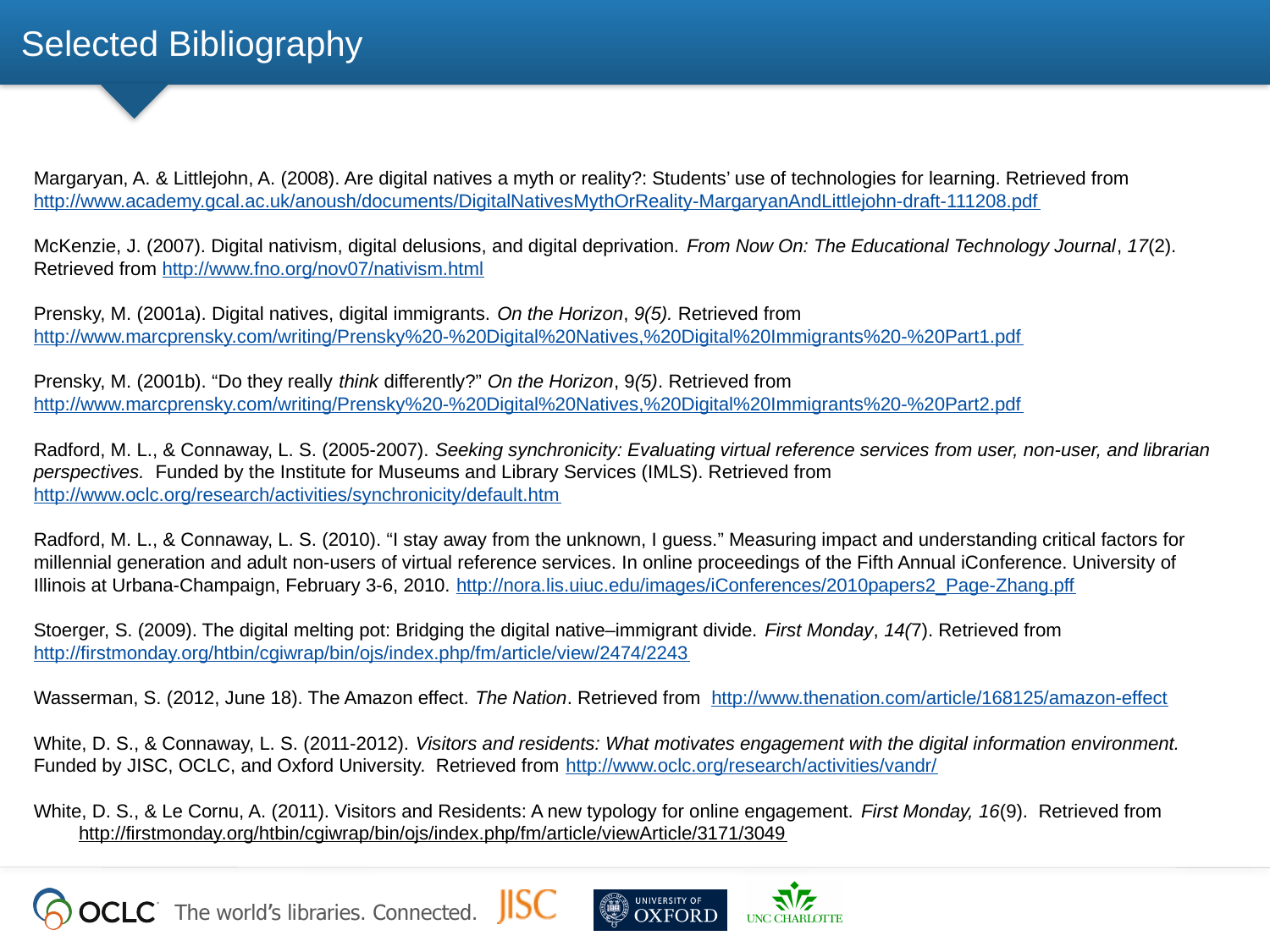

# Selected Bibliography

Margaryan, A. & Littlejohn, A. (2008). Are digital natives a myth or reality?: Students’ use of technologies for learning. Retrieved from http://www.academy.gcal.ac.uk/anoush/documents/DigitalNativesMythOrReality-MargaryanAndLittlejohn-draft-111208.pdf

McKenzie, J. (2007). Digital nativism, digital delusions, and digital deprivation. From Now On: The Educational Technology Journal, 17(2). Retrieved from http://www.fno.org/nov07/nativism.html

Prensky, M. (2001a). Digital natives, digital immigrants. On the Horizon, 9(5). Retrieved from http://www.marcprensky.com/writing/Prensky%20-%20Digital%20Natives,%20Digital%20Immigrants%20-%20Part1.pdf

Prensky, M. (2001b). “Do they really think differently?” On the Horizon, 9(5). Retrieved from http://www.marcprensky.com/writing/Prensky%20-%20Digital%20Natives,%20Digital%20Immigrants%20-%20Part2.pdf

Radford, M. L., & Connaway, L. S. (2005-2007). Seeking synchronicity: Evaluating virtual reference services from user, non-user, and librarian perspectives.  Funded by the Institute for Museums and Library Services (IMLS). Retrieved from http://www.oclc.org/research/activities/synchronicity/default.htm

Radford, M. L., & Connaway, L. S. (2010). “I stay away from the unknown, I guess.” Measuring impact and understanding critical factors for millennial generation and adult non-users of virtual reference services. In online proceedings of the Fifth Annual iConference. University of Illinois at Urbana-Champaign, February 3-6, 2010. http://nora.lis.uiuc.edu/images/iConferences/2010papers2_Page-Zhang.pff

Stoerger, S. (2009). The digital melting pot: Bridging the digital native–immigrant divide. First Monday, 14(7). Retrieved from http://firstmonday.org/htbin/cgiwrap/bin/ojs/index.php/fm/article/view/2474/2243

Wasserman, S. (2012, June 18). The Amazon effect. The Nation. Retrieved from  http://www.thenation.com/article/168125/amazon-effect

White, D. S., & Connaway, L. S. (2011-2012). Visitors and residents: What motivates engagement with the digital information environment. Funded by JISC, OCLC, and Oxford University.  Retrieved from http://www.oclc.org/research/activities/vandr/

White, D. S., & Le Cornu, A. (2011). Visitors and Residents: A new typology for online engagement. First Monday, 16(9).  Retrieved from http://firstmonday.org/htbin/cgiwrap/bin/ojs/index.php/fm/article/viewArticle/3171/3049